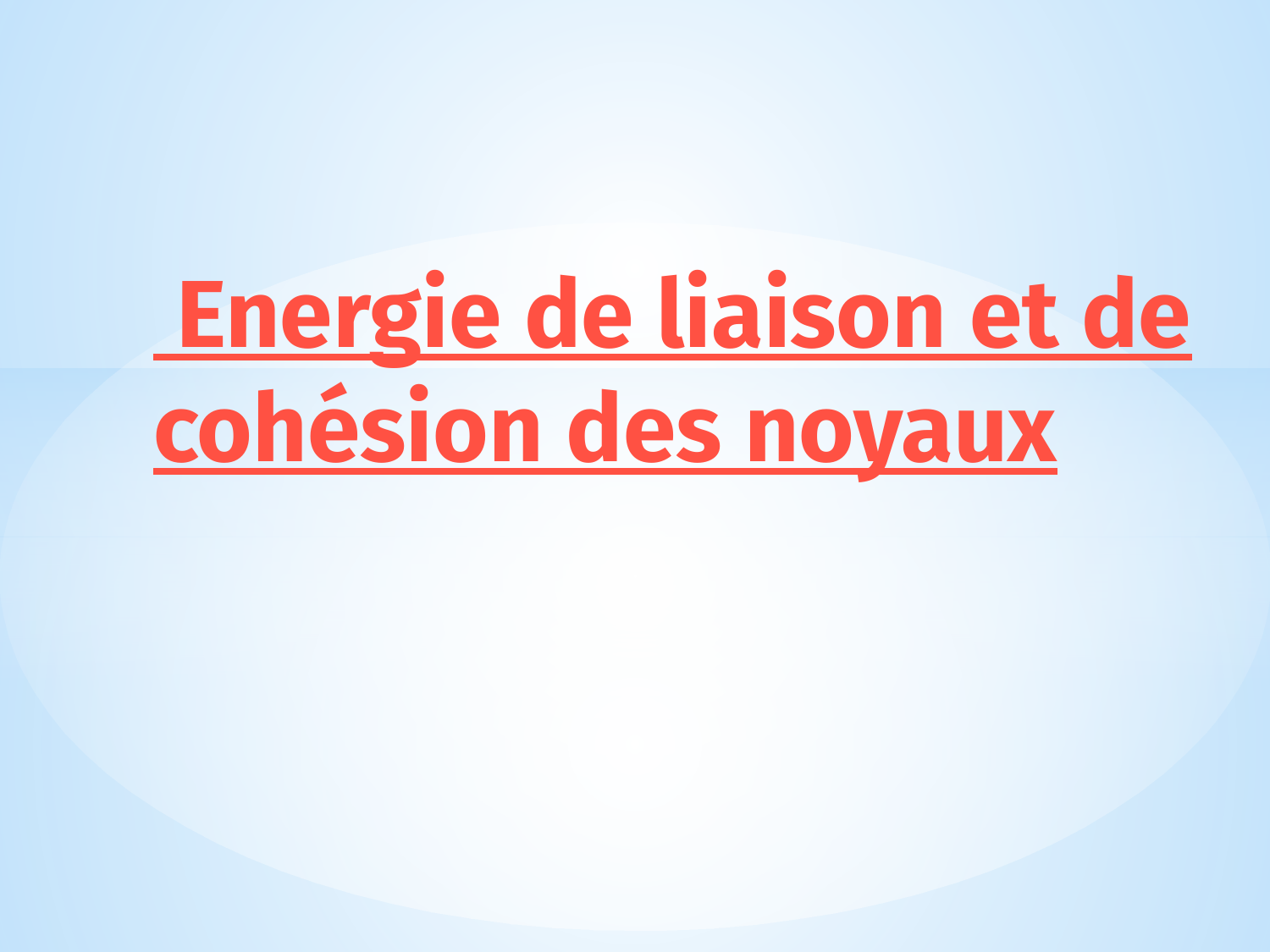

# Energie de liaison et de cohésion des noyaux